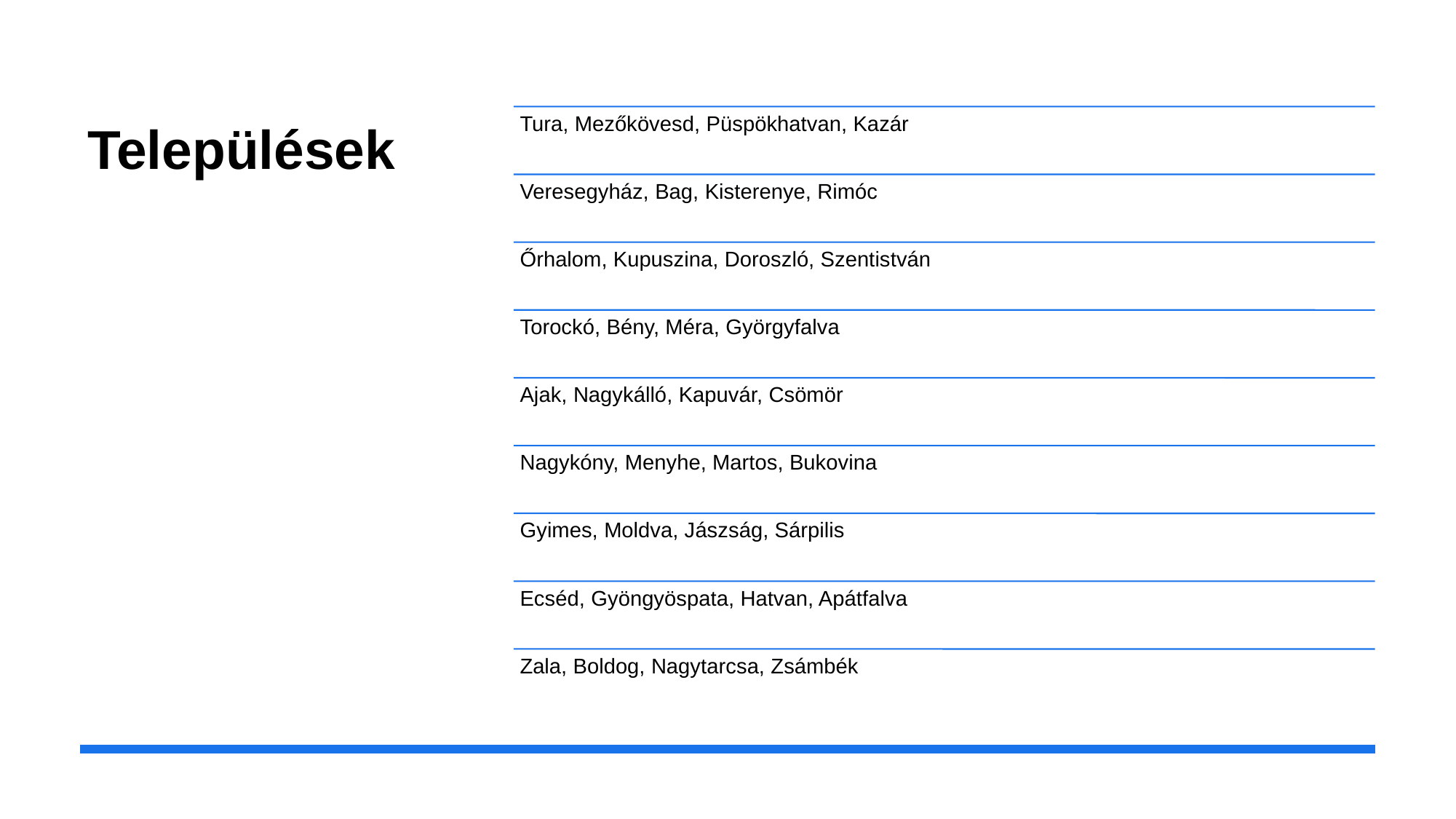

Tura, Mezőkövesd, Püspökhatvan, Kazár
Veresegyház, Bag, Kisterenye, Rimóc

Őrhalom, Kupuszina, Doroszló, Szentistván
Torockó, Bény, Méra, Györgyfalva
Ajak, Nagykálló, Kapuvár, Csömör
Nagykóny, Menyhe, Martos, Bukovina
Gyimes, Moldva, Jászság, Sárpilis
Ecséd, Gyöngyöspata, Hatvan, Apátfalva
Zala, Boldog, Nagytarcsa, Zsámbék
# Települések